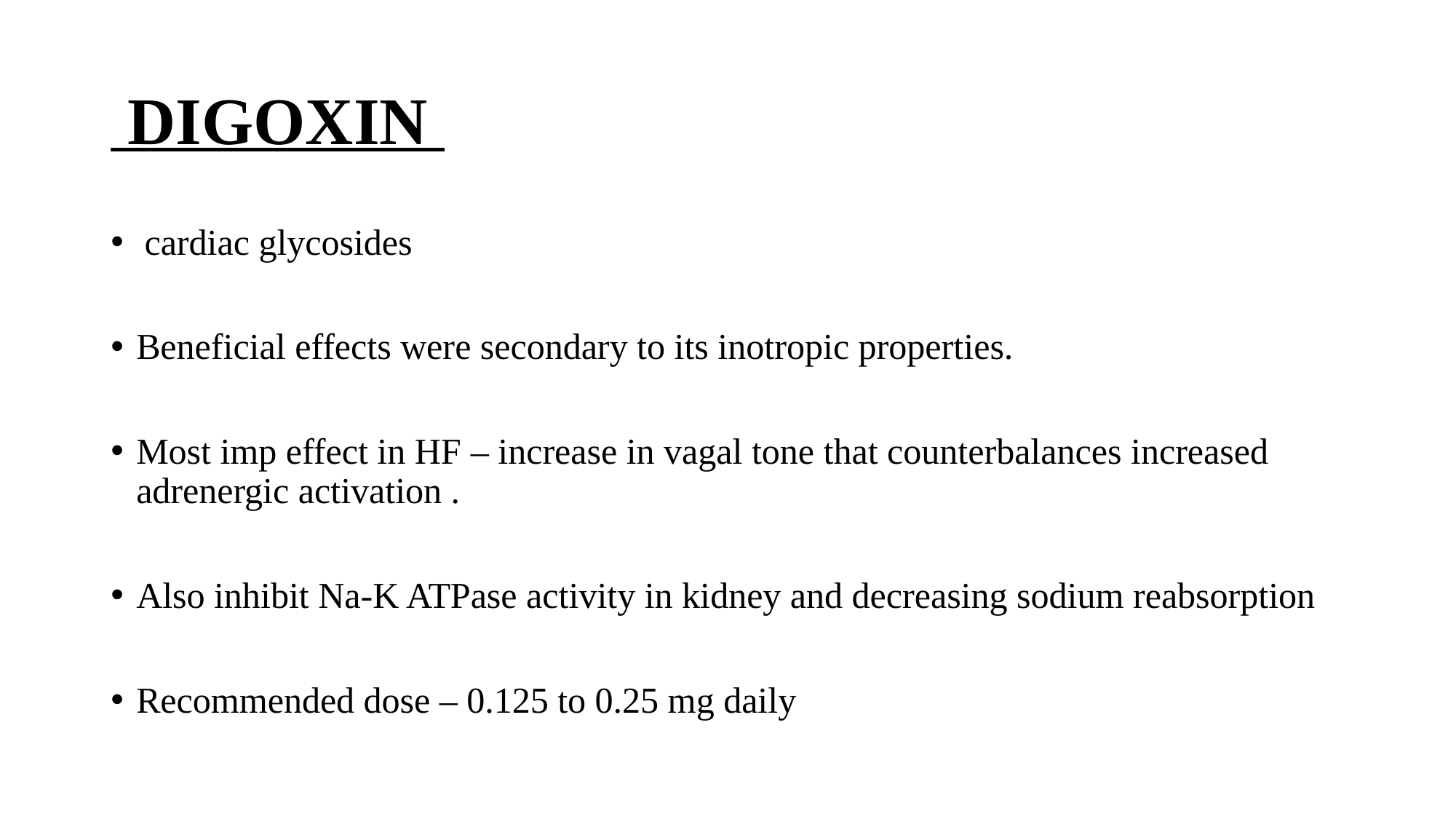

# DIGOXIN
 cardiac glycosides

Beneficial effects were secondary to its inotropic properties.

Most imp effect in HF – increase in vagal tone that counterbalances increased adrenergic activation .

Also inhibit Na-K ATPase activity in kidney and decreasing sodium reabsorption

Recommended dose – 0.125 to 0.25 mg daily